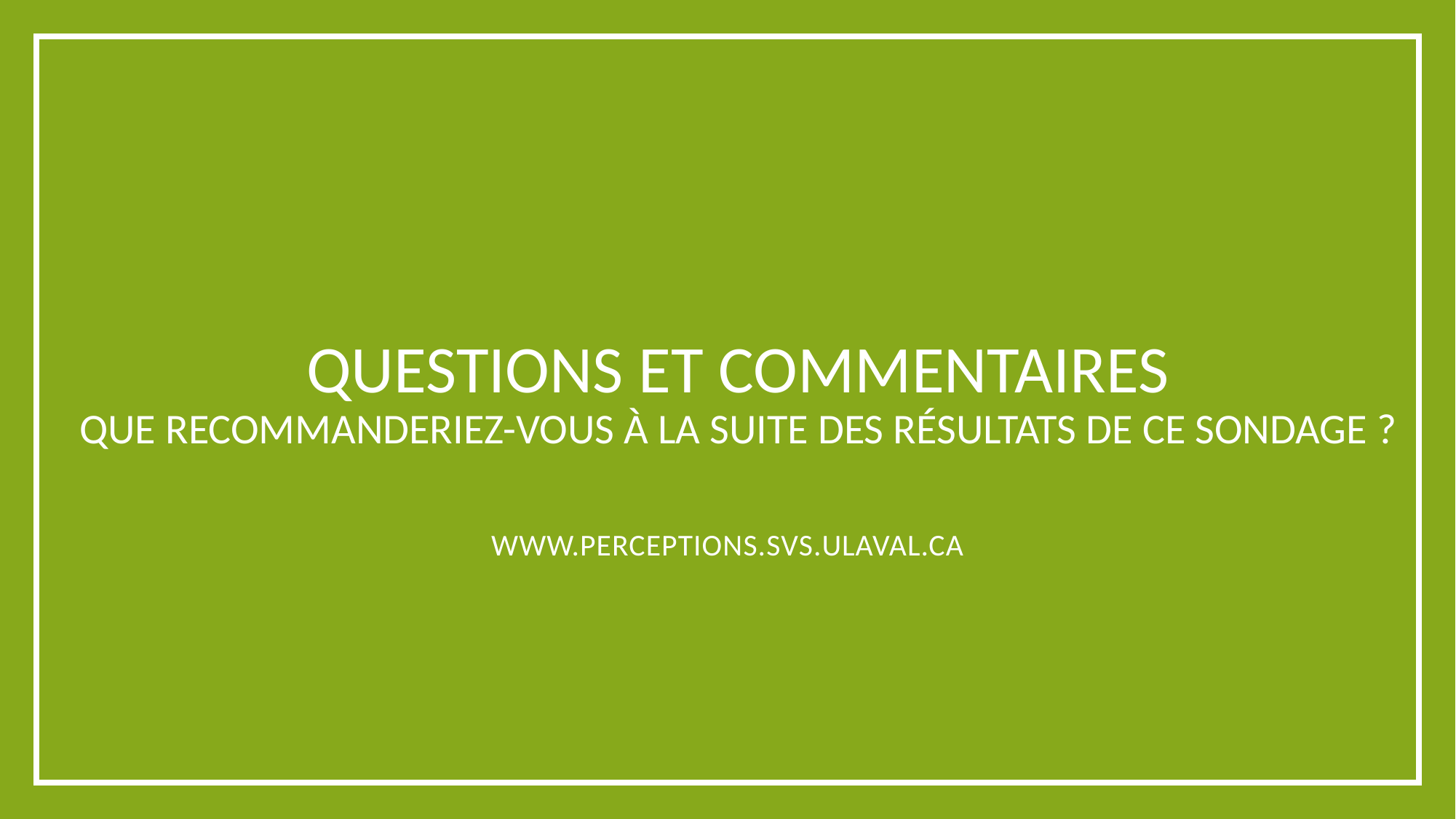

# Questions et commentaires Que recommanderiez-vous à la suite des résultats de ce sondage ?

www.perceptions.svs.ulaval.ca